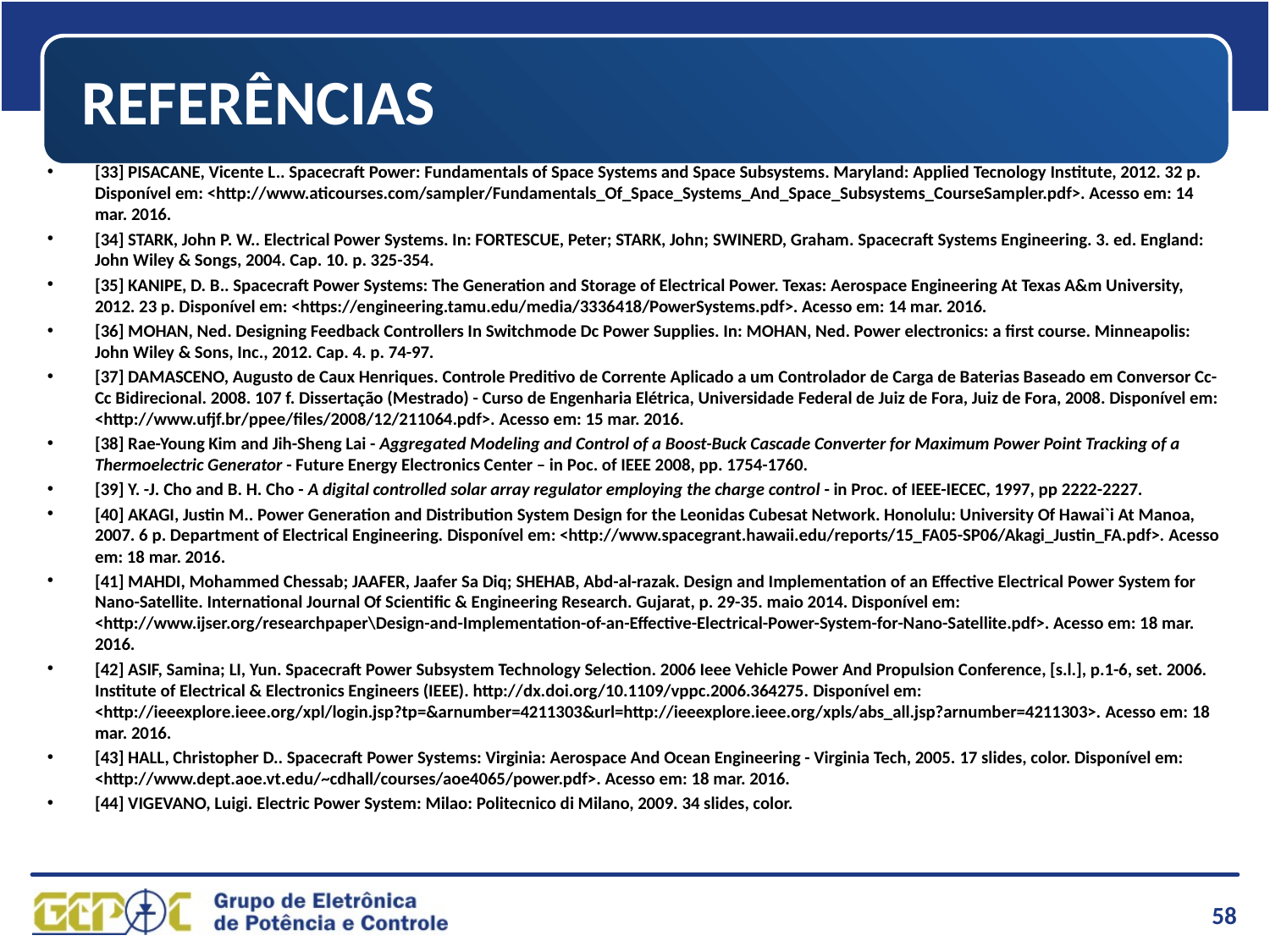

REFERÊNCIAS
[33] PISACANE, Vicente L.. Spacecraft Power: Fundamentals of Space Systems and Space Subsystems. Maryland: Applied Tecnology Institute, 2012. 32 p. Disponível em: <http://www.aticourses.com/sampler/Fundamentals_Of_Space_Systems_And_Space_Subsystems_CourseSampler.pdf>. Acesso em: 14 mar. 2016.
[34] STARK, John P. W.. Electrical Power Systems. In: FORTESCUE, Peter; STARK, John; SWINERD, Graham. Spacecraft Systems Engineering. 3. ed. England: John Wiley & Songs, 2004. Cap. 10. p. 325-354.
[35] KANIPE, D. B.. Spacecraft Power Systems: The Generation and Storage of Electrical Power. Texas: Aerospace Engineering At Texas A&m University, 2012. 23 p. Disponível em: <https://engineering.tamu.edu/media/3336418/PowerSystems.pdf>. Acesso em: 14 mar. 2016.
[36] MOHAN, Ned. Designing Feedback Controllers In Switchmode Dc Power Supplies. In: MOHAN, Ned. Power electronics: a first course. Minneapolis: John Wiley & Sons, Inc., 2012. Cap. 4. p. 74-97.
[37] DAMASCENO, Augusto de Caux Henriques. Controle Preditivo de Corrente Aplicado a um Controlador de Carga de Baterias Baseado em Conversor Cc-Cc Bidirecional. 2008. 107 f. Dissertação (Mestrado) - Curso de Engenharia Elétrica, Universidade Federal de Juiz de Fora, Juiz de Fora, 2008. Disponível em: <http://www.ufjf.br/ppee/files/2008/12/211064.pdf>. Acesso em: 15 mar. 2016.
[38] Rae-Young Kim and Jih-Sheng Lai - Aggregated Modeling and Control of a Boost-Buck Cascade Converter for Maximum Power Point Tracking of a Thermoelectric Generator - Future Energy Electronics Center – in Poc. of IEEE 2008, pp. 1754-1760.
[39] Y. -J. Cho and B. H. Cho - A digital controlled solar array regulator employing the charge control - in Proc. of IEEE-IECEC, 1997, pp 2222-2227.
[40] AKAGI, Justin M.. Power Generation and Distribution System Design for the Leonidas Cubesat Network. Honolulu: University Of Hawai`i At Manoa, 2007. 6 p. Department of Electrical Engineering. Disponível em: <http://www.spacegrant.hawaii.edu/reports/15_FA05-SP06/Akagi_Justin_FA.pdf>. Acesso em: 18 mar. 2016.
[41] MAHDI, Mohammed Chessab; JAAFER, Jaafer Sa Diq; SHEHAB, Abd-al-razak. Design and Implementation of an Effective Electrical Power System for Nano-Satellite. International Journal Of Scientific & Engineering Research. Gujarat, p. 29-35. maio 2014. Disponível em: <http://www.ijser.org/researchpaper\Design-and-Implementation-of-an-Effective-Electrical-Power-System-for-Nano-Satellite.pdf>. Acesso em: 18 mar. 2016.
[42] ASIF, Samina; LI, Yun. Spacecraft Power Subsystem Technology Selection. 2006 Ieee Vehicle Power And Propulsion Conference, [s.l.], p.1-6, set. 2006. Institute of Electrical & Electronics Engineers (IEEE). http://dx.doi.org/10.1109/vppc.2006.364275. Disponível em: <http://ieeexplore.ieee.org/xpl/login.jsp?tp=&arnumber=4211303&url=http://ieeexplore.ieee.org/xpls/abs_all.jsp?arnumber=4211303>. Acesso em: 18 mar. 2016.
[43] HALL, Christopher D.. Spacecraft Power Systems: Virginia: Aerospace And Ocean Engineering - Virginia Tech, 2005. 17 slides, color. Disponível em: <http://www.dept.aoe.vt.edu/~cdhall/courses/aoe4065/power.pdf>. Acesso em: 18 mar. 2016.
[44] VIGEVANO, Luigi. Electric Power System: Milao: Politecnico di Milano, 2009. 34 slides, color.